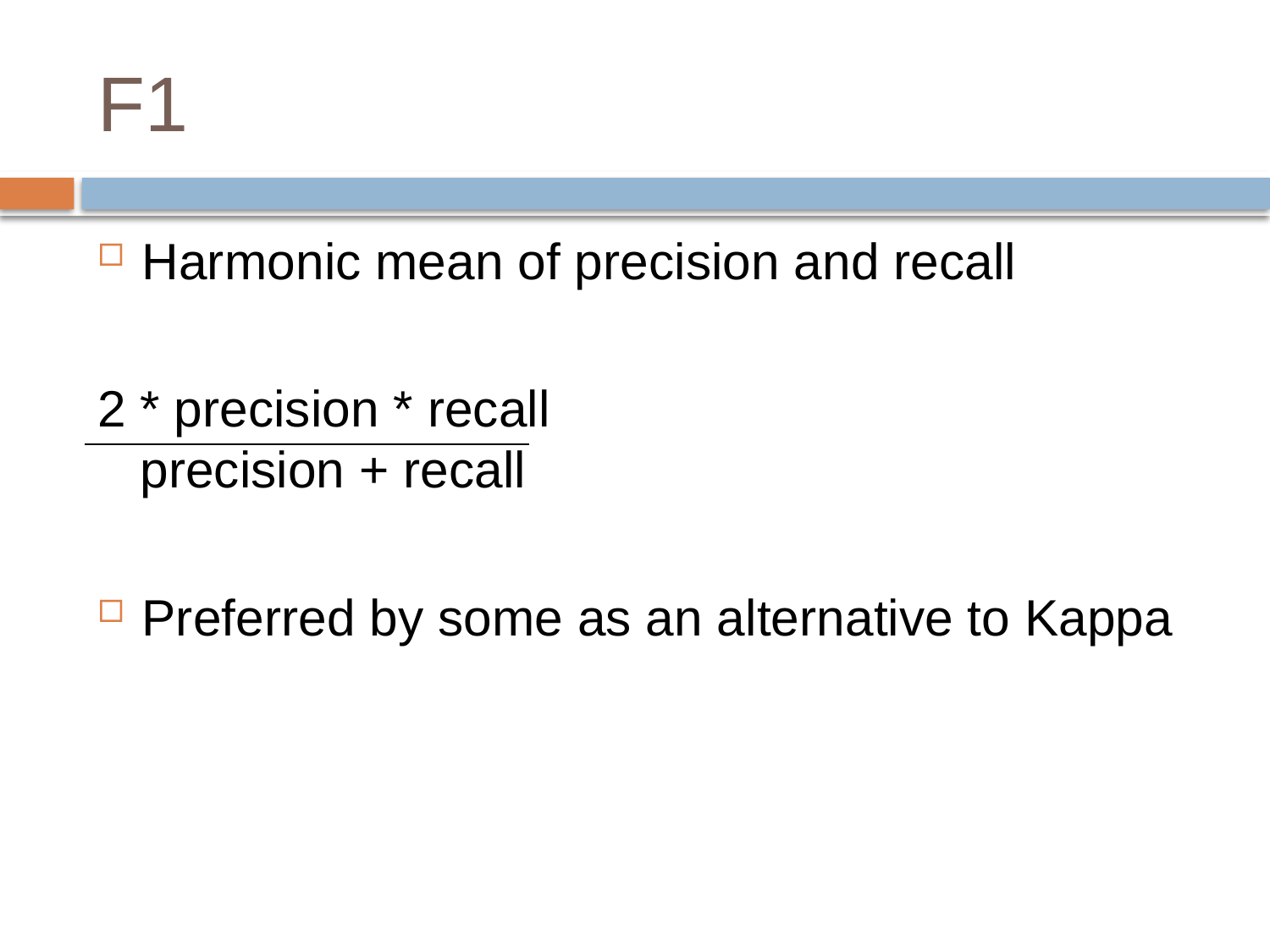

# F1
Harmonic mean of precision and recall

2 * precision * recall
   precision + recall

Preferred by some as an alternative to Kappa